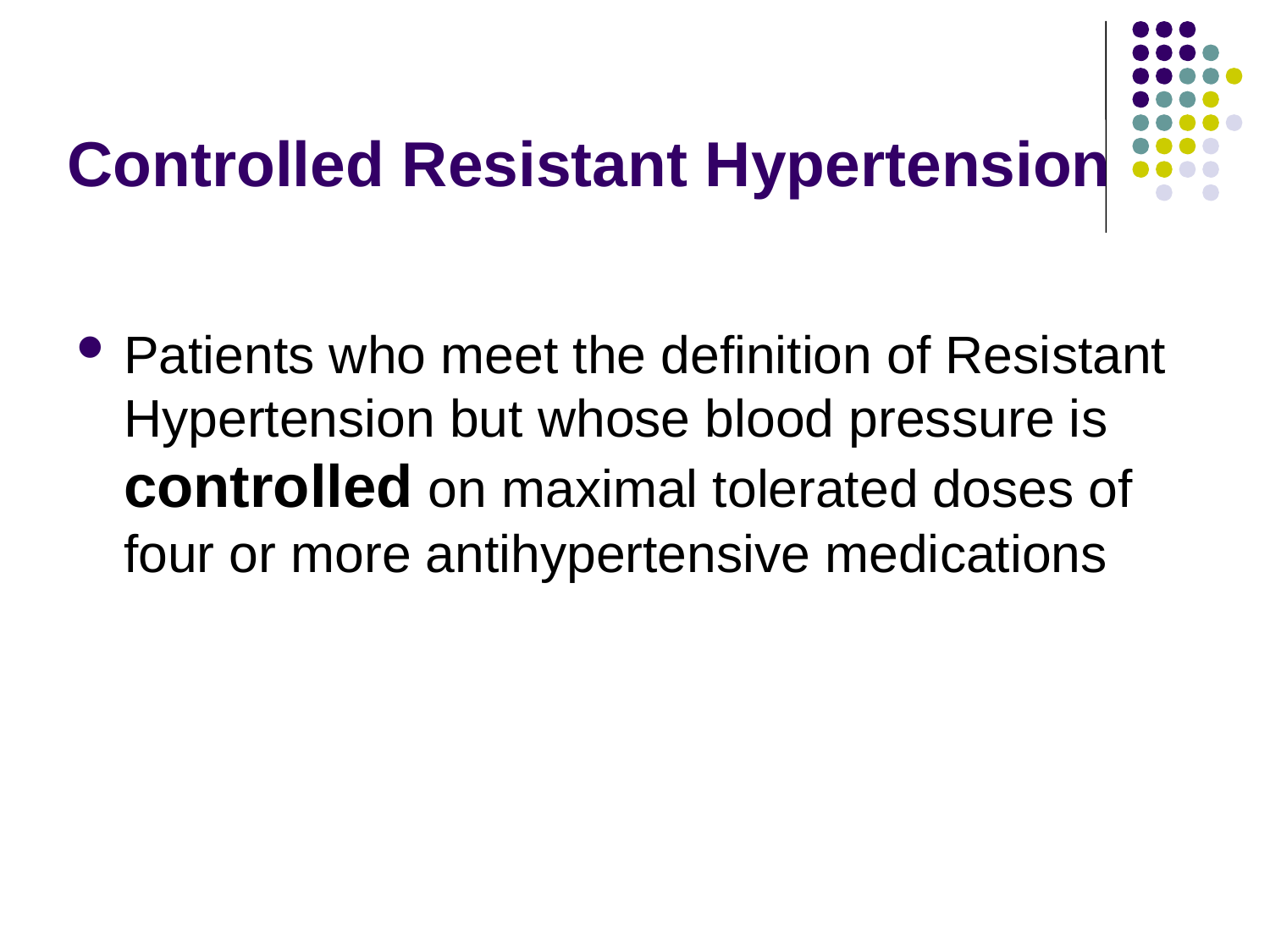

# Controlled Resistant Hypertension

Patients who meet the definition of Resistant Hypertension but whose blood pressure is controlled on maximal tolerated doses of four or more antihypertensive medications